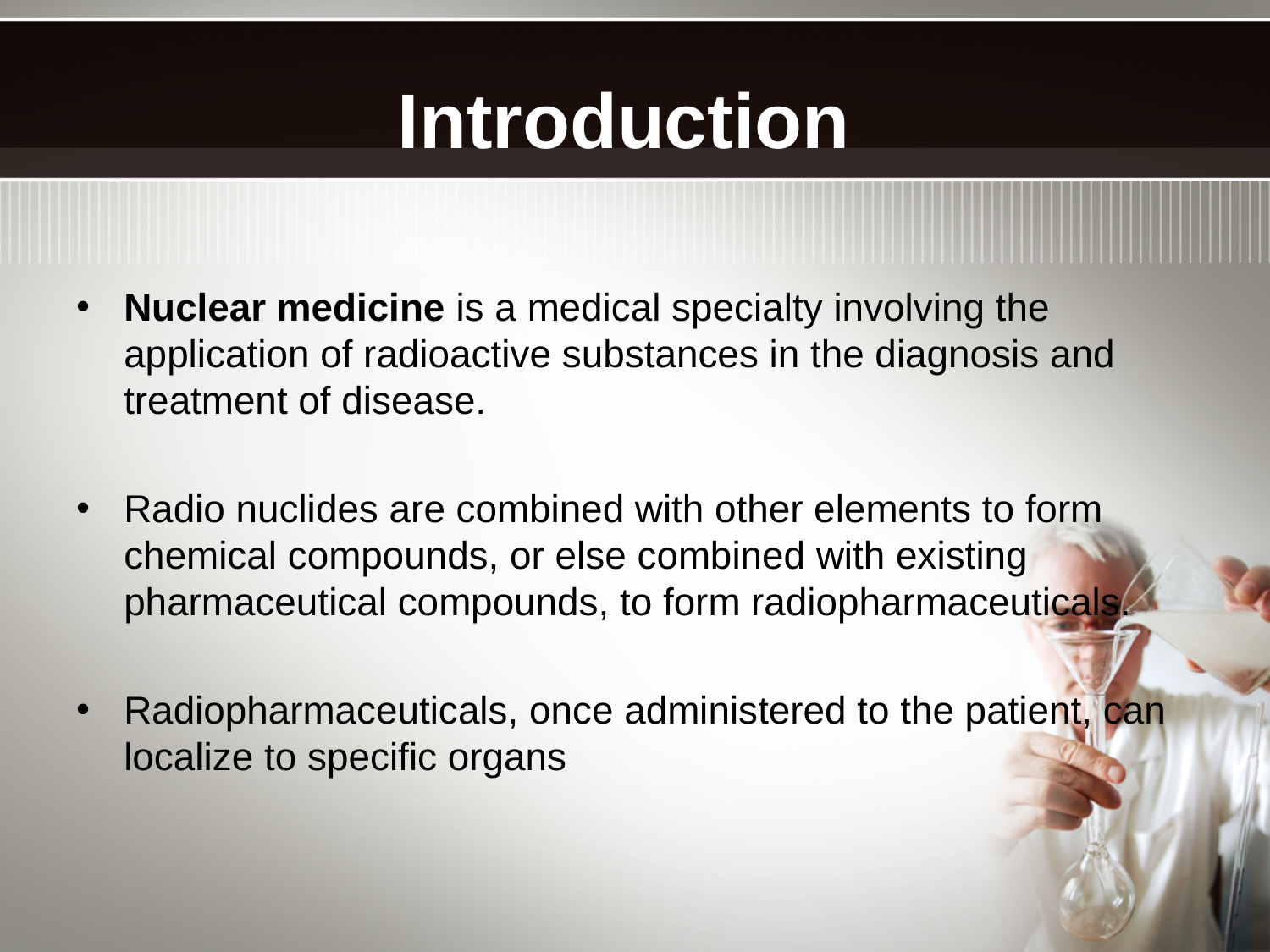

# Introduction

Nuclear medicine is a medical specialty involving the application of radioactive substances in the diagnosis and treatment of disease.

Radio nuclides are combined with other elements to form chemical compounds, or else combined with existing pharmaceutical compounds, to form radiopharmaceuticals.

Radiopharmaceuticals, once administered to the patient, can localize to specific organs